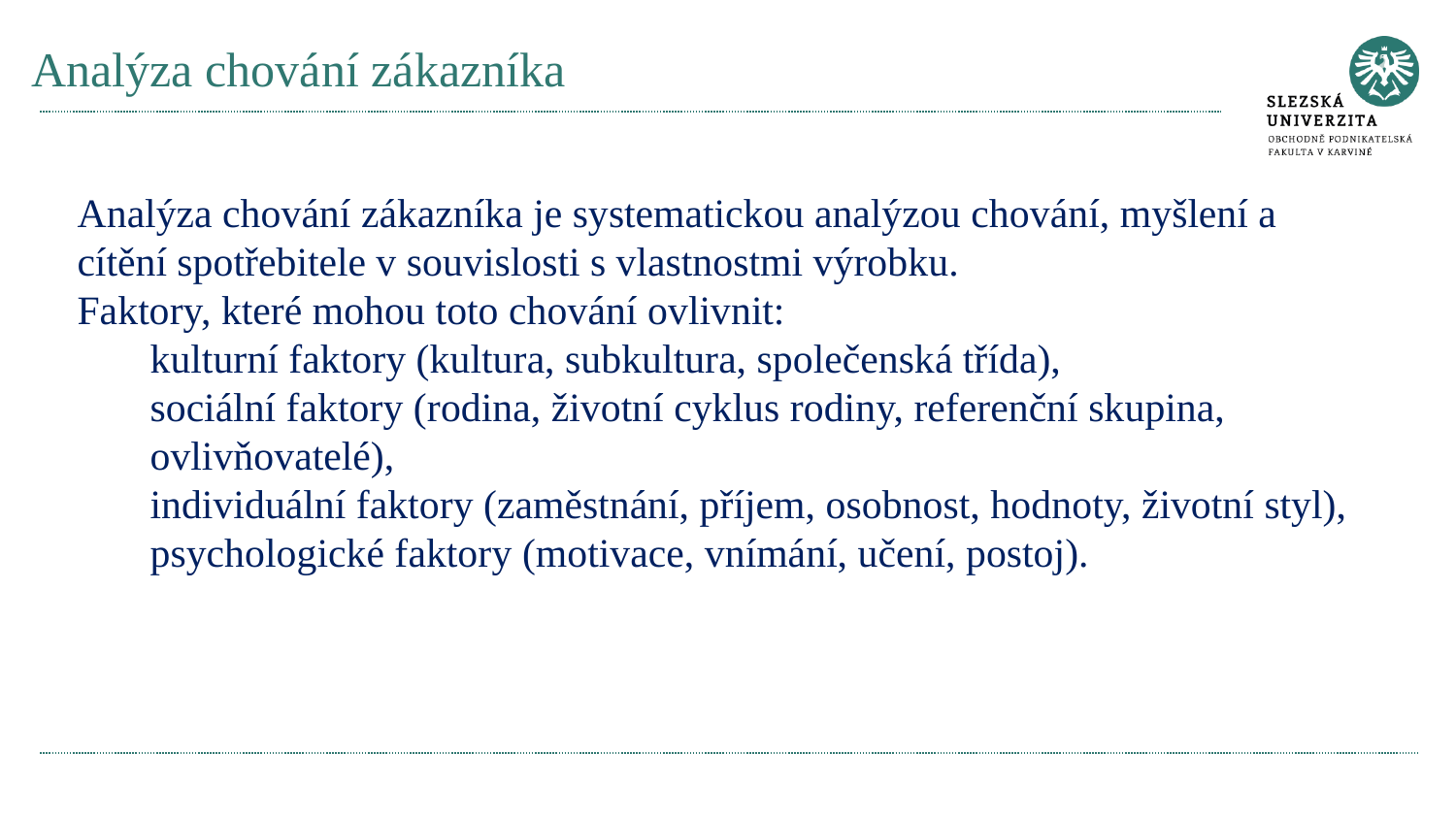

# Analýza chování zákazníka
Analýza chování zákazníka je systematickou analýzou chování, myšlení a cítění spotřebitele v souvislosti s vlastnostmi výrobku.
Faktory, které mohou toto chování ovlivnit:
kulturní faktory (kultura, subkultura, společenská třída),
sociální faktory (rodina, životní cyklus rodiny, referenční skupina, ovlivňovatelé),
individuální faktory (zaměstnání, příjem, osobnost, hodnoty, životní styl),
psychologické faktory (motivace, vnímání, učení, postoj).